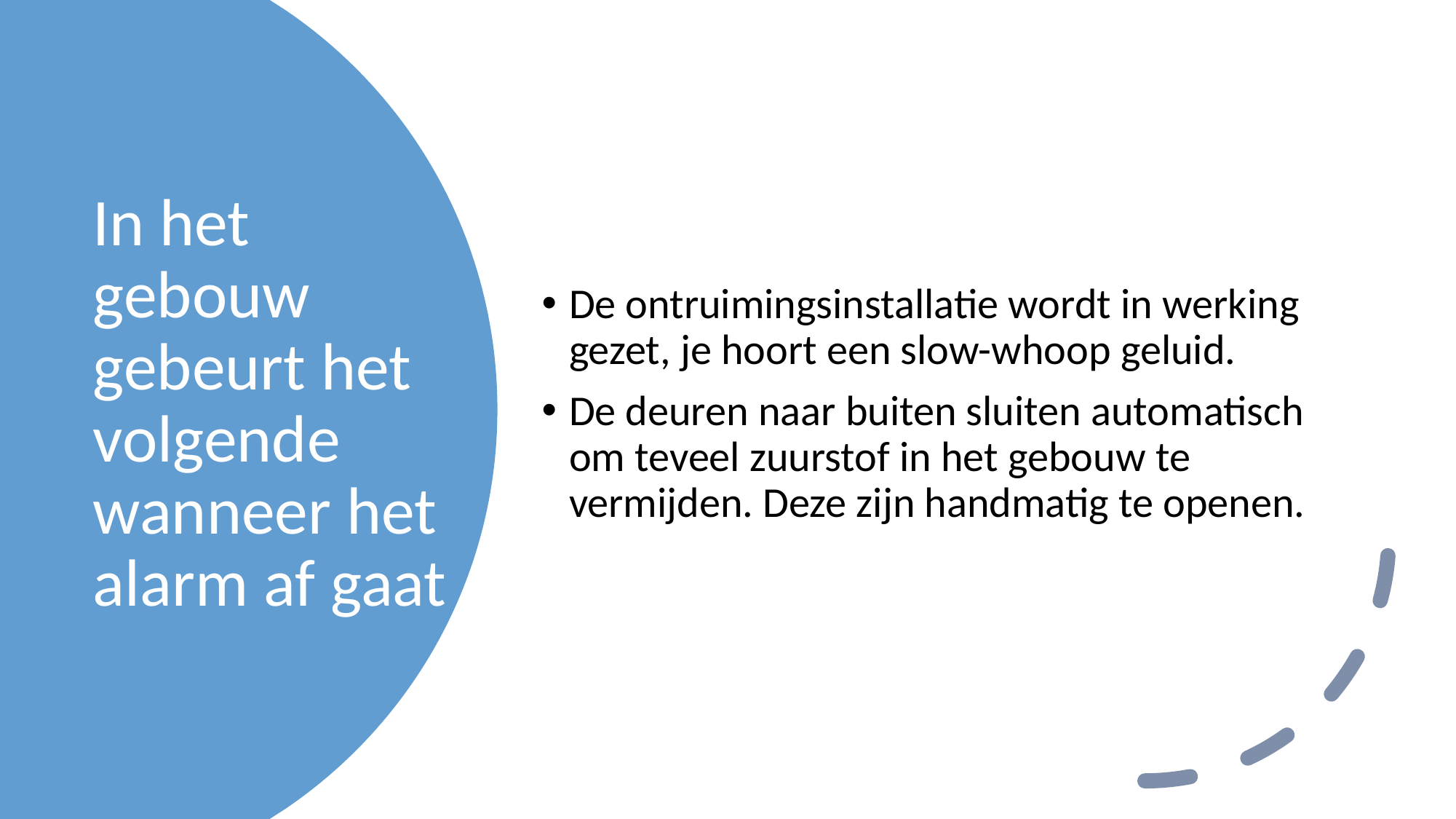

De ontruimingsinstallatie wordt in werking gezet, je hoort een slow-whoop geluid.
De deuren naar buiten sluiten automatisch om teveel zuurstof in het gebouw te vermijden. Deze zijn handmatig te openen.
# In het gebouw gebeurt het volgende wanneer het alarm af gaat